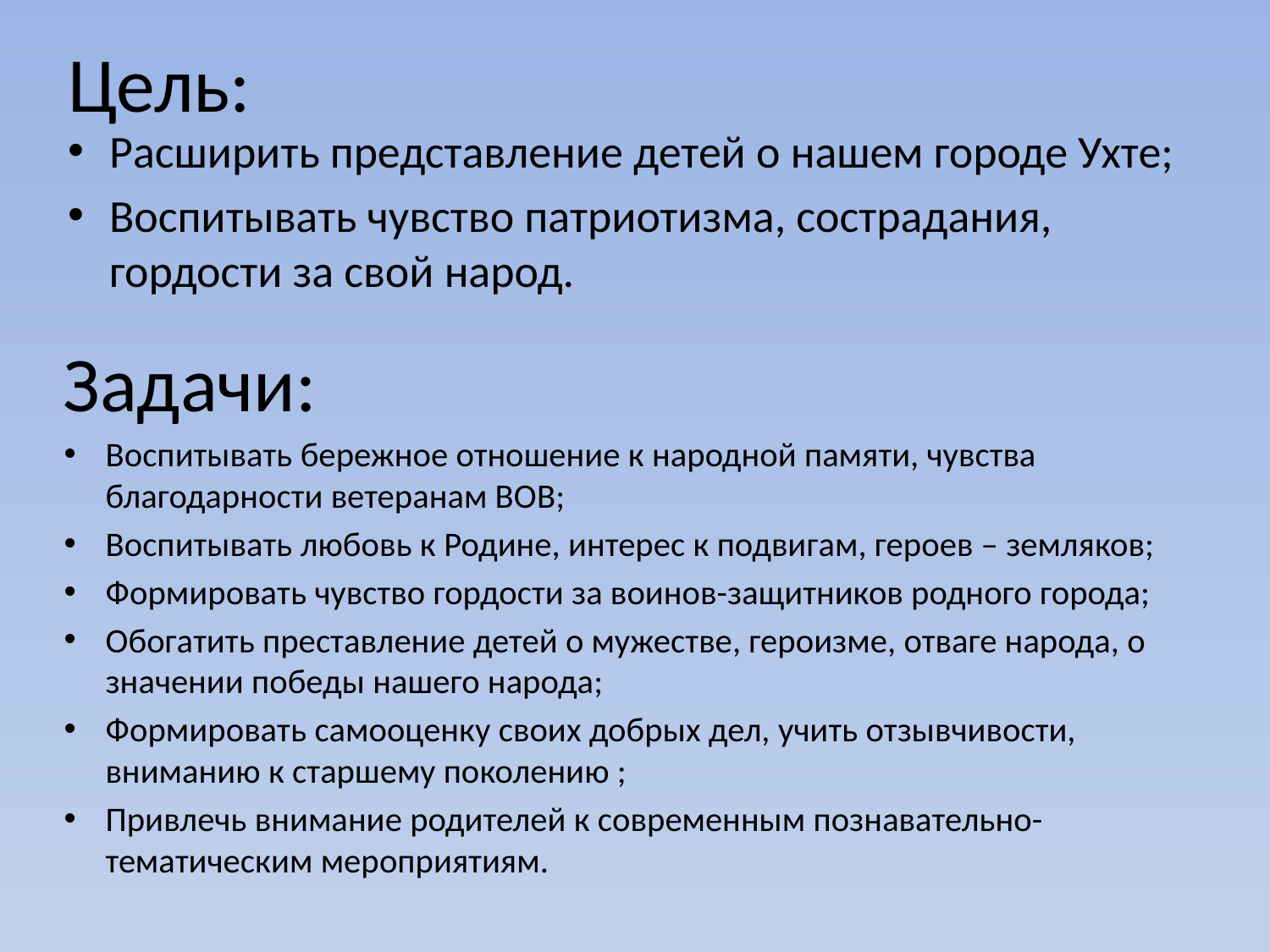

# Цель:
Расширить представление детей о нашем городе Ухте;
Воспитывать чувство патриотизма, сострадания, гордости за свой народ.
Задачи:
Воспитывать бережное отношение к народной памяти, чувства благодарности ветеранам ВОВ;
Воспитывать любовь к Родине, интерес к подвигам, героев – земляков;
Формировать чувство гордости за воинов-защитников родного города;
Обогатить преставление детей о мужестве, героизме, отваге народа, о значении победы нашего народа;
Формировать самооценку своих добрых дел, учить отзывчивости, вниманию к старшему поколению ;
Привлечь внимание родителей к современным познавательно-тематическим мероприятиям.